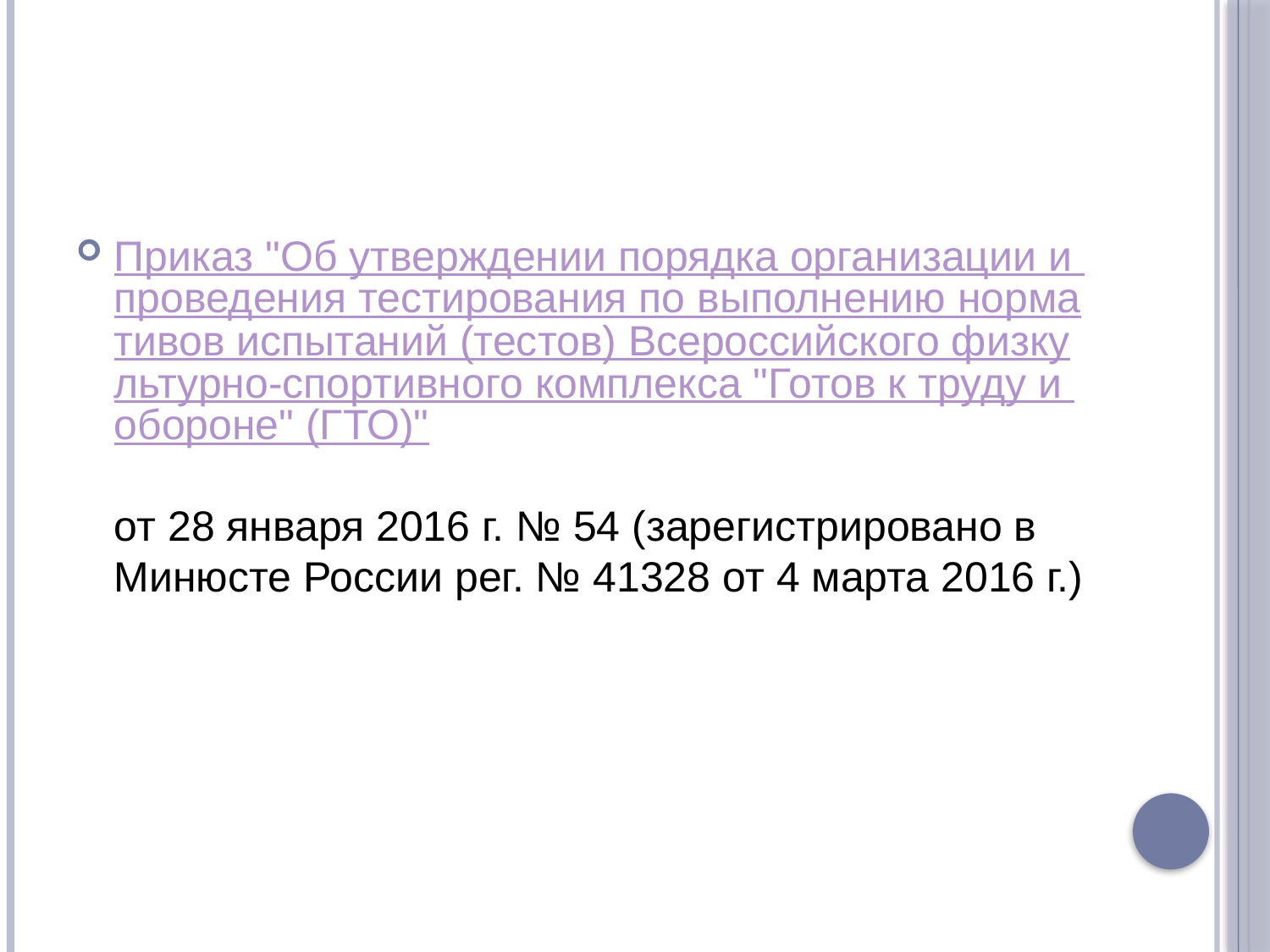

#
Приказ "Об утверждении порядка организации и проведения тестирования по выполнению нормативов испытаний (тестов) Всероссийского физкультурно-спортивного комплекса "Готов к труду и обороне" (ГТО)"
от 28 января 2016 г. № 54 (зарегистрировано в Минюсте России рег. № 41328 от 4 марта 2016 г.)